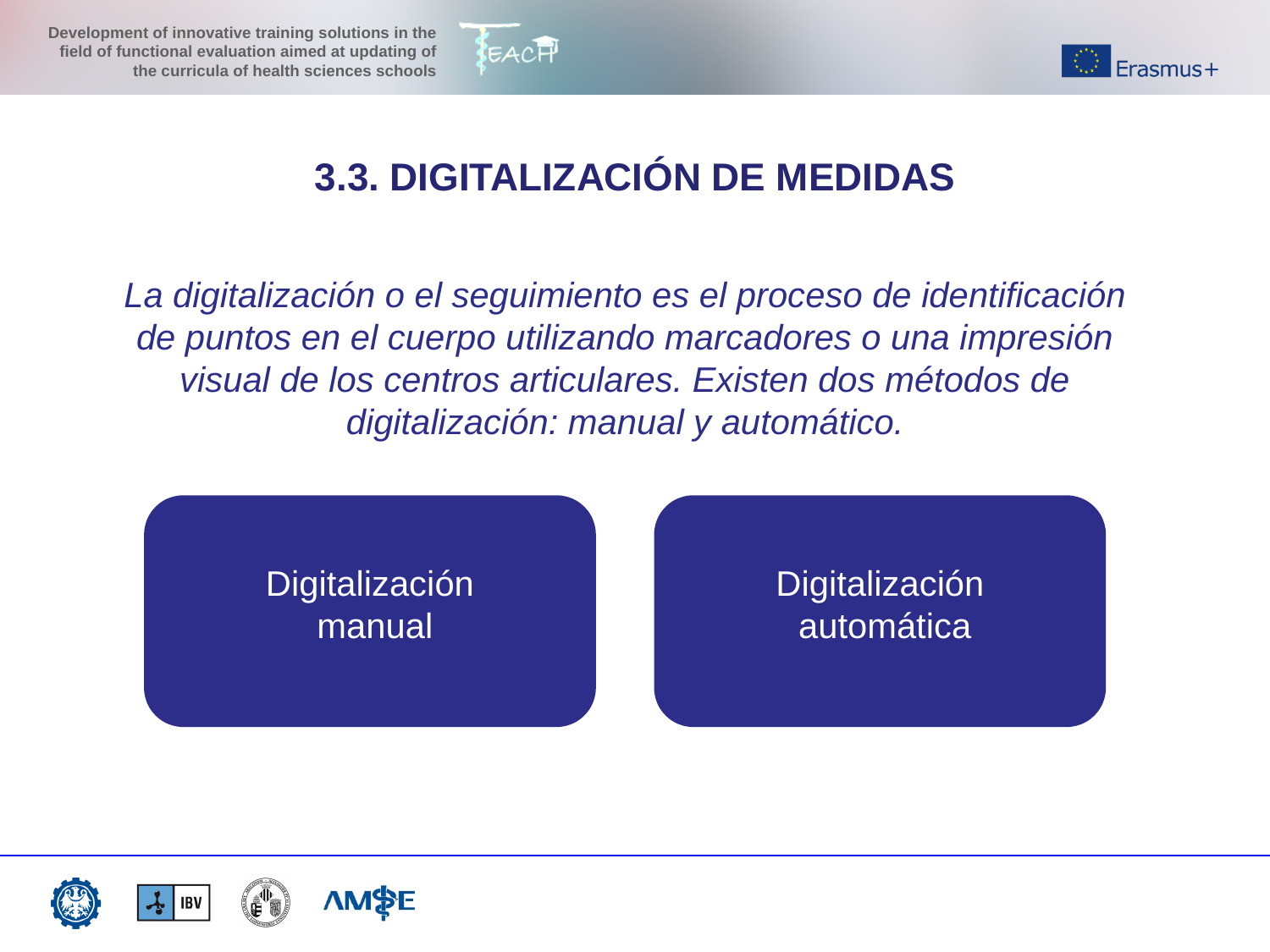

3.3. DIGITALIZACIÓN DE MEDIDAS
La digitalización o el seguimiento es el proceso de identificación de puntos en el cuerpo utilizando marcadores o una impresión visual de los centros articulares. Existen dos métodos de digitalización: manual y automático.

Digitalización
manual
Digitalización
automática